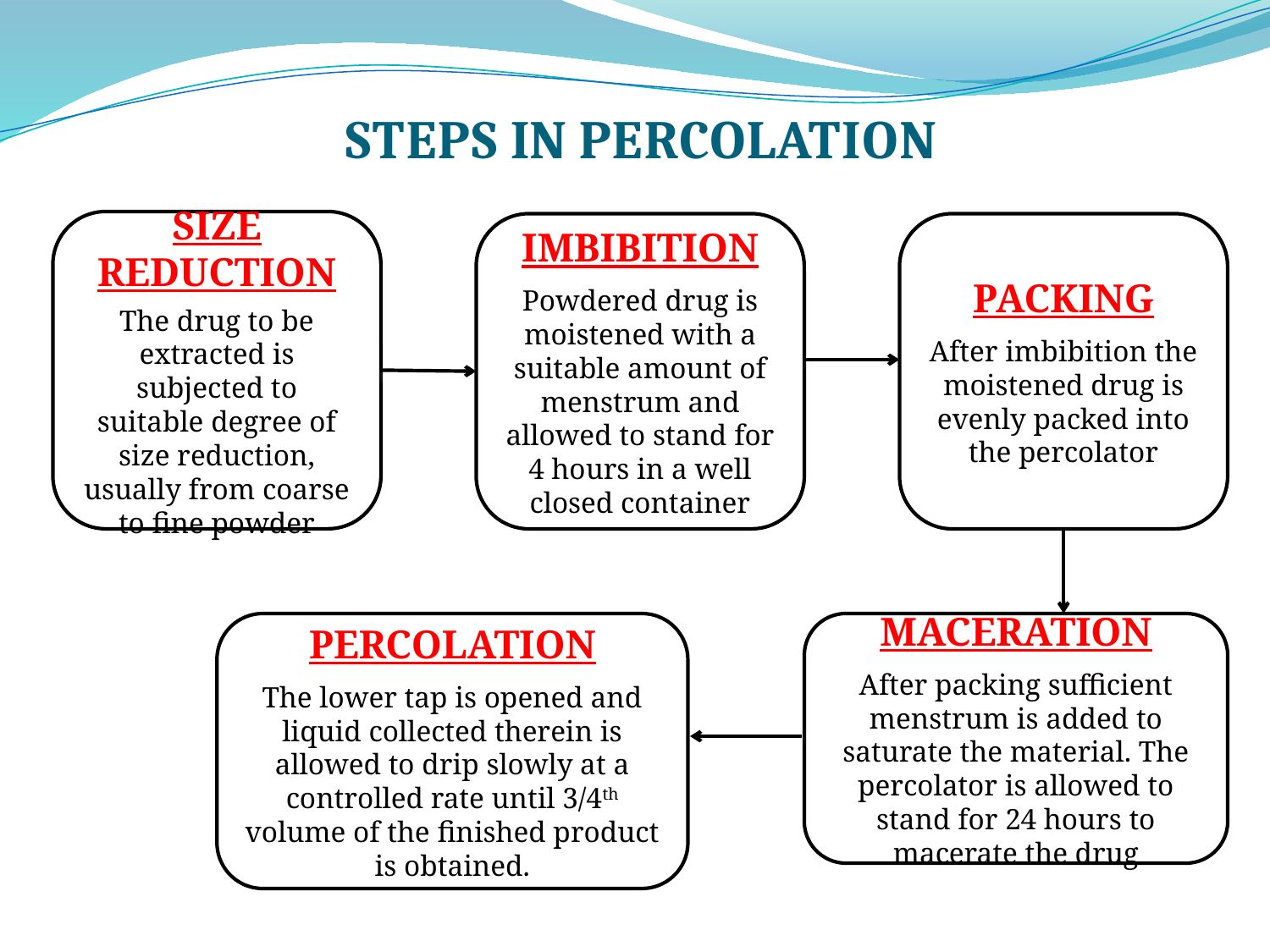

# STEPS IN PERCOLATION
SIZE REDUCTION

The drug to be extracted is subjected to suitable degree of size reduction, usually from coarse to fine powder
IMBIBITION

Powdered drug is moistened with a suitable amount of menstrum and allowed to stand for 4 hours in a well closed container
PACKING

After imbibition the moistened drug is evenly packed into the percolator
PERCOLATION

The lower tap is opened and liquid collected therein is allowed to drip slowly at a controlled rate until 3/4th volume of the finished product is obtained.
MACERATION

After packing sufficient menstrum is added to saturate the material. The percolator is allowed to stand for 24 hours to macerate the drug